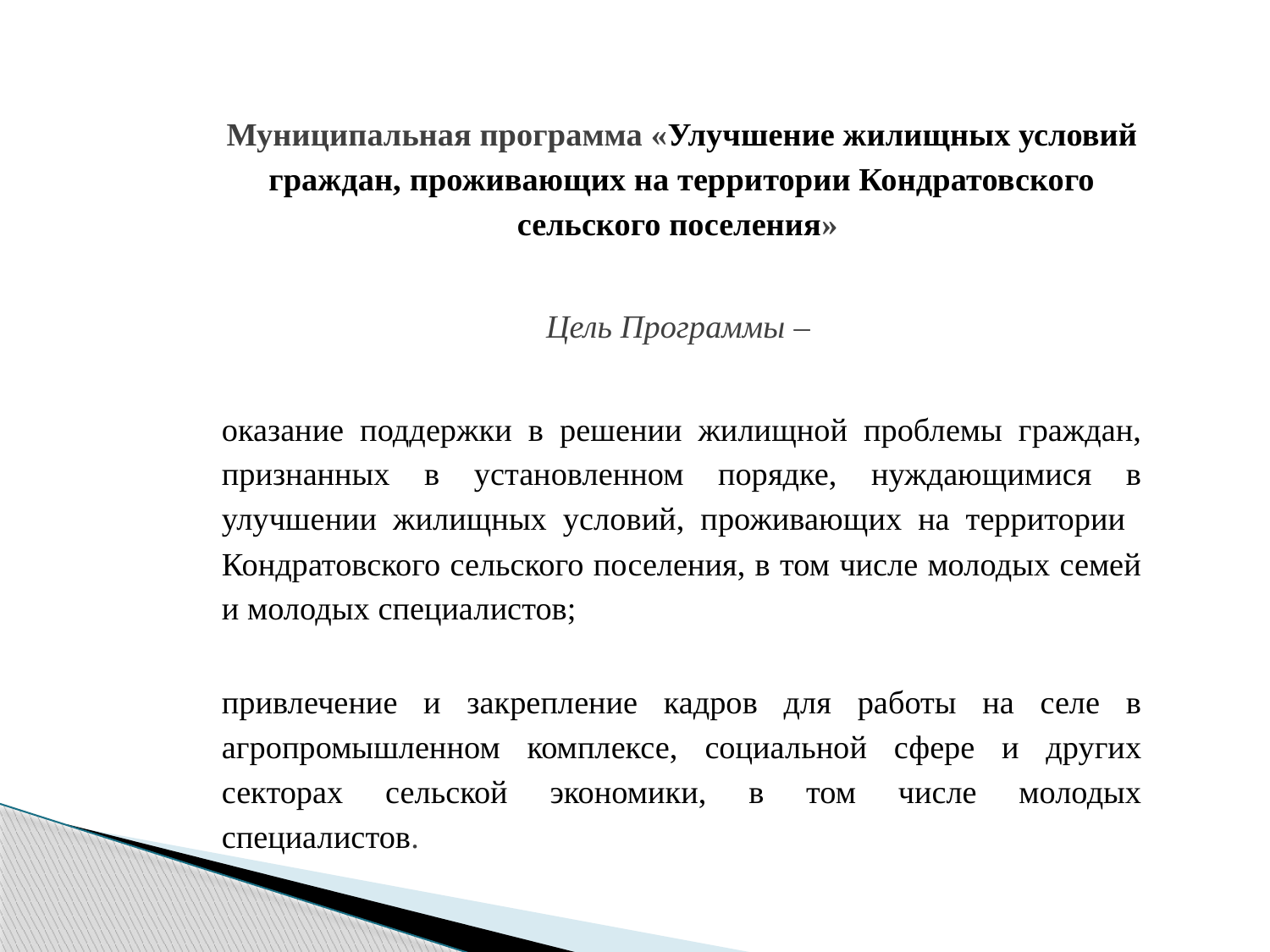

Муниципальная программа «Улучшение жилищных условий граждан, проживающих на территории Кондратовского сельского поселения»

Цель Программы –

оказание поддержки в решении жилищной проблемы граждан, признанных в установленном порядке, нуждающимися в улучшении жилищных условий, проживающих на территории  Кондратовского сельского поселения, в том числе молодых семей и молодых специалистов;

привлечение и закрепление кадров для работы на селе в агропромышленном комплексе, социальной сфере и других секторах сельской экономики, в том числе молодых специалистов.